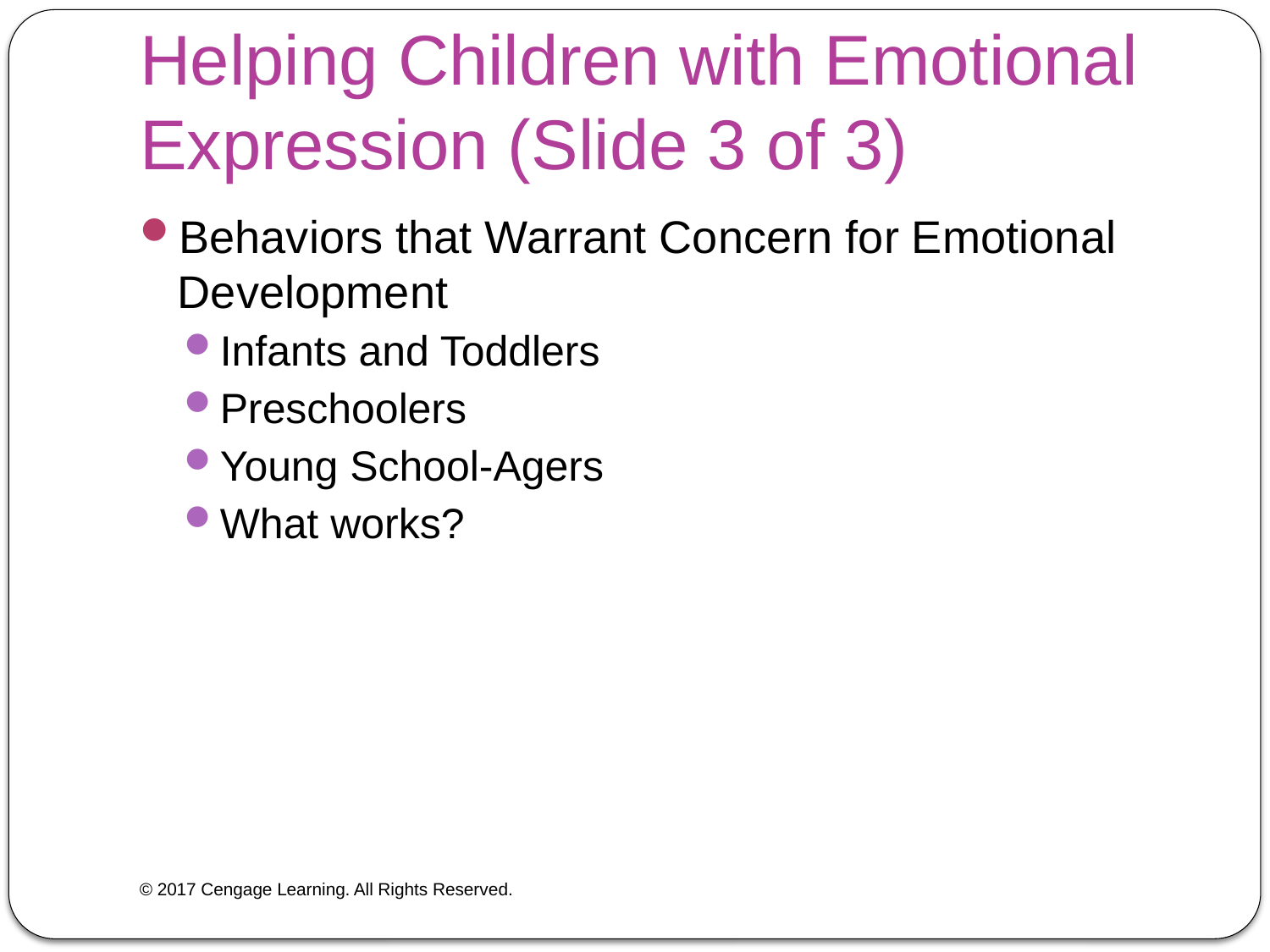

# Helping Children with Emotional Expression (Slide 3 of 3)
Behaviors that Warrant Concern for Emotional Development
Infants and Toddlers
Preschoolers
Young School-Agers
What works?

© 2017 Cengage Learning. All Rights Reserved.